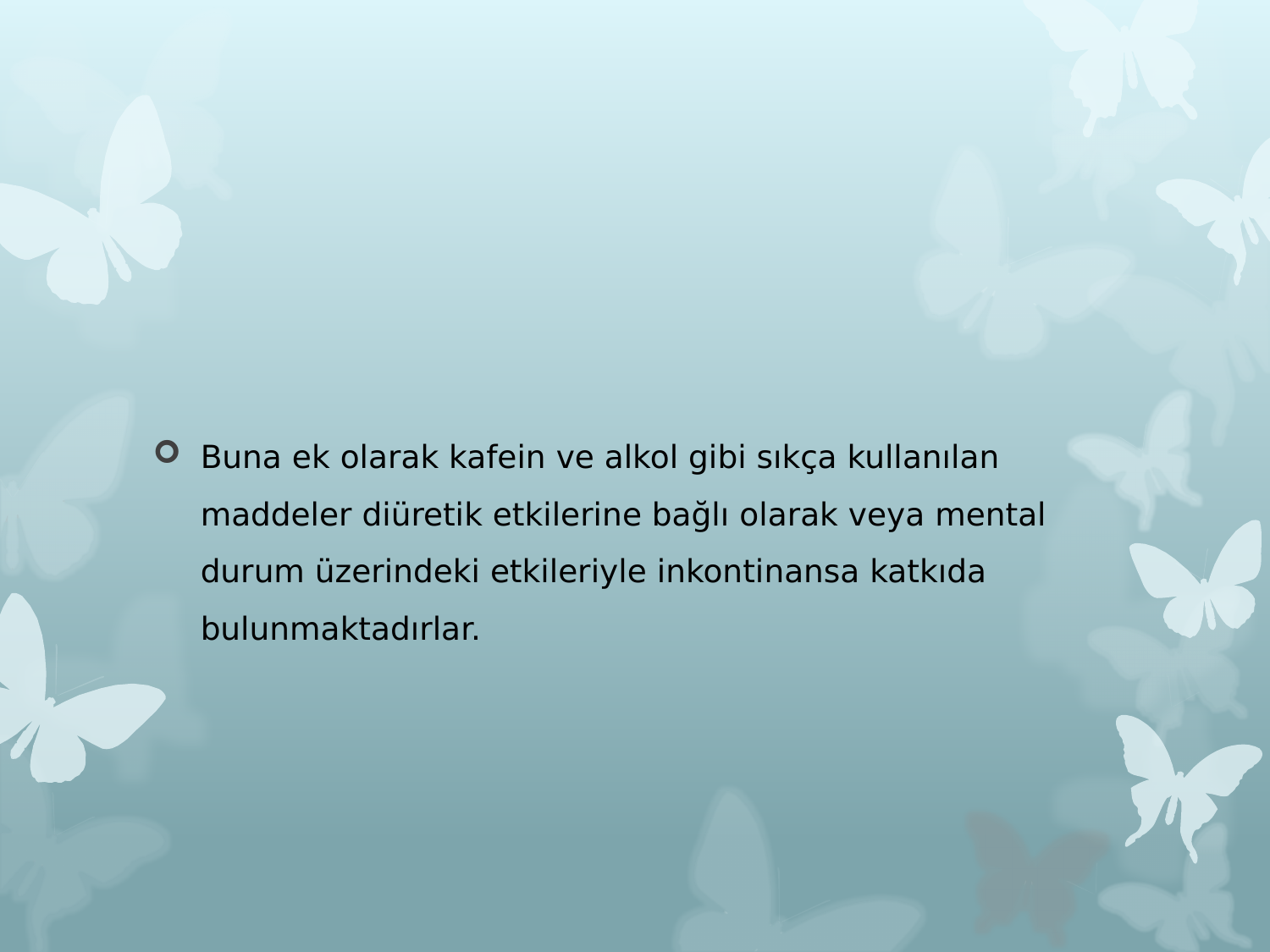

#
Buna ek olarak kafein ve alkol gibi sıkça kullanılan maddeler diüretik etkilerine bağlı olarak veya mental durum üzerindeki etkileriyle inkontinansa katkıda bulunmaktadırlar.